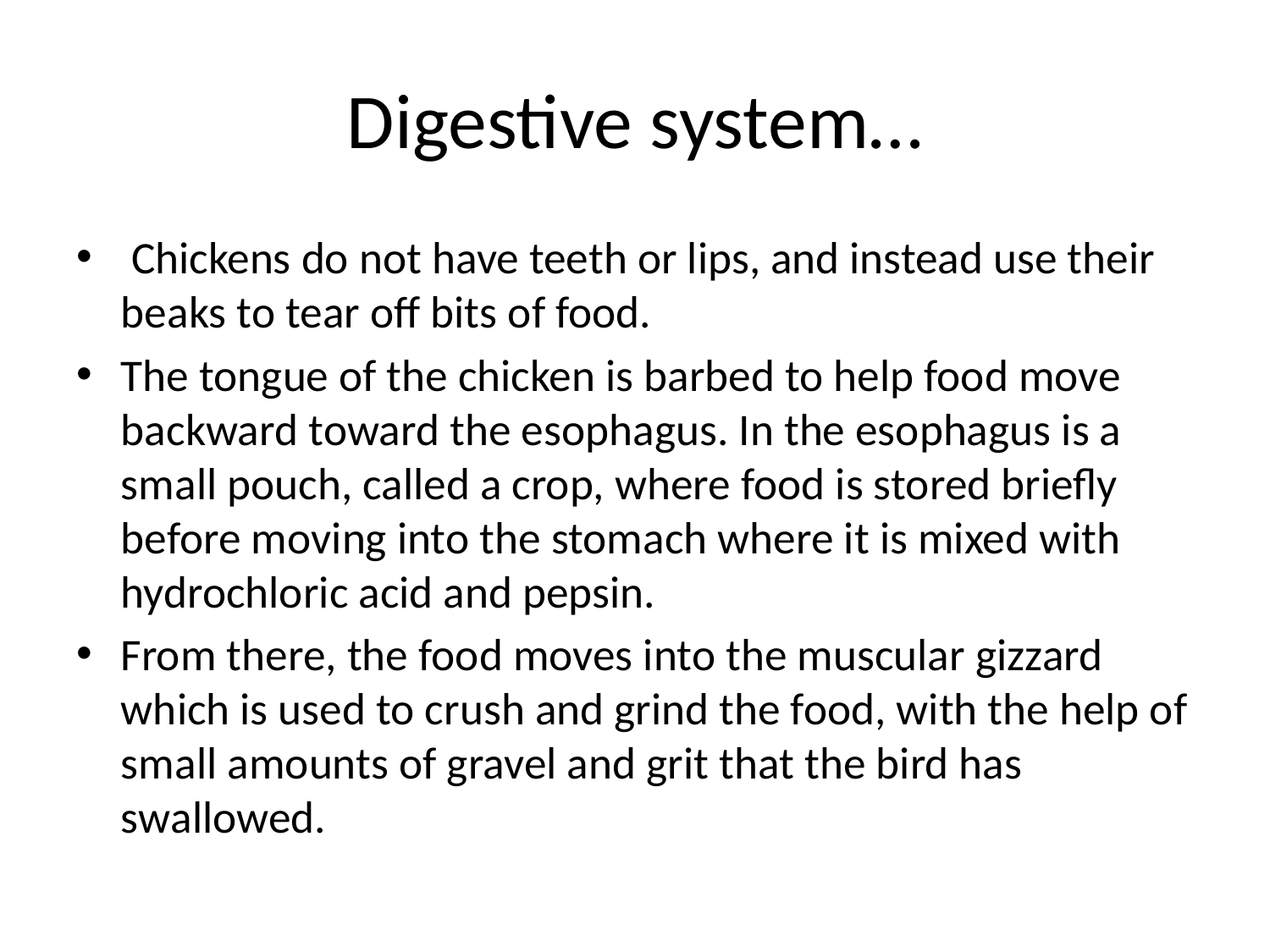

# Digestive system…
 Chickens do not have teeth or lips, and instead use their beaks to tear off bits of food.
The tongue of the chicken is barbed to help food move backward toward the esophagus. In the esophagus is a small pouch, called a crop, where food is stored briefly before moving into the stomach where it is mixed with hydrochloric acid and pepsin.
From there, the food moves into the muscular gizzard which is used to crush and grind the food, with the help of small amounts of gravel and grit that the bird has swallowed.